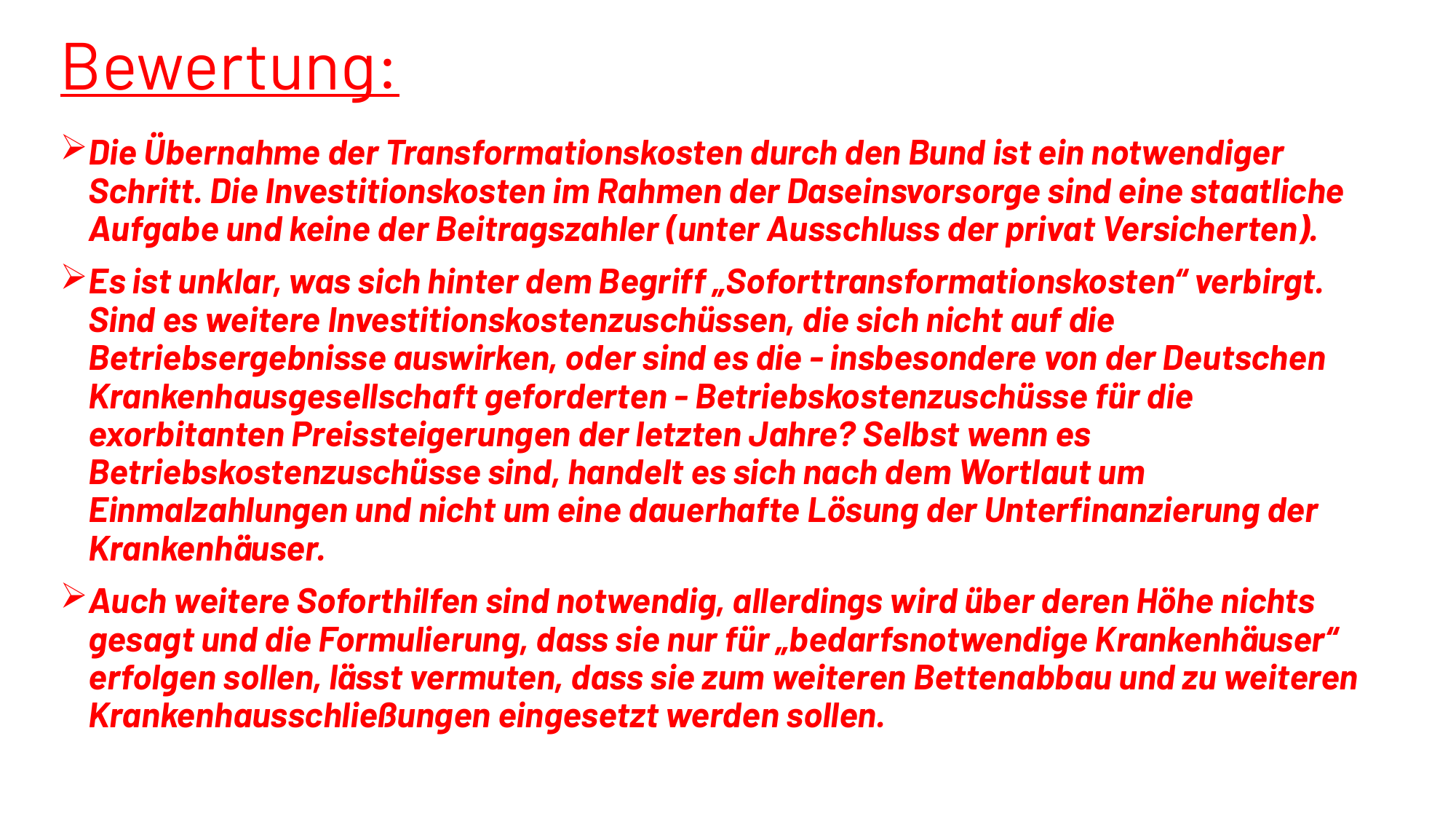

# Bewertung:
Die Übernahme der Transformationskosten durch den Bund ist ein notwendiger Schritt. Die Investitionskosten im Rahmen der Daseinsvorsorge sind eine staatliche Aufgabe und keine der Beitragszahler (unter Ausschluss der privat Versicherten).
Es ist unklar, was sich hinter dem Begriff „Soforttransformationskosten“ verbirgt. Sind es weitere Investitionskostenzuschüssen, die sich nicht auf die Betriebsergebnisse auswirken, oder sind es die - insbesondere von der Deutschen Krankenhausgesellschaft geforderten - Betriebskostenzuschüsse für die exorbitanten Preissteigerungen der letzten Jahre? Selbst wenn es Betriebskostenzuschüsse sind, handelt es sich nach dem Wortlaut um Einmalzahlungen und nicht um eine dauerhafte Lösung der Unterfinanzierung der Krankenhäuser.
Auch weitere Soforthilfen sind notwendig, allerdings wird über deren Höhe nichts gesagt und die Formulierung, dass sie nur für „bedarfsnotwendige Krankenhäuser“ erfolgen sollen, lässt vermuten, dass sie zum weiteren Bettenabbau und zu weiteren Krankenhausschließungen eingesetzt werden sollen.